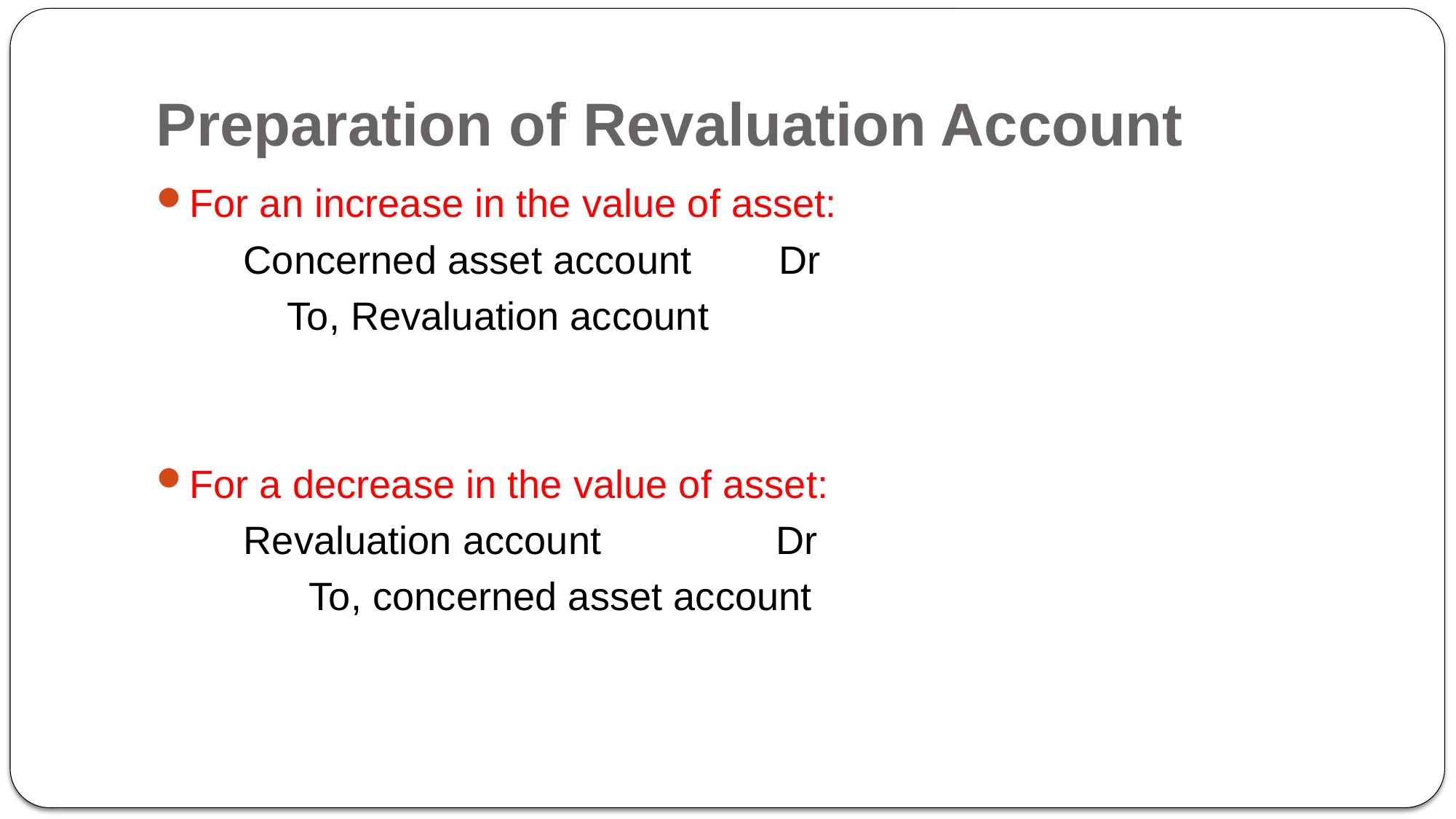

# Preparation of Revaluation Account
For an increase in the value of asset:
        Concerned asset account        Dr
            To, Revaluation account

For a decrease in the value of asset:
        Revaluation account                Dr
              To, concerned asset account